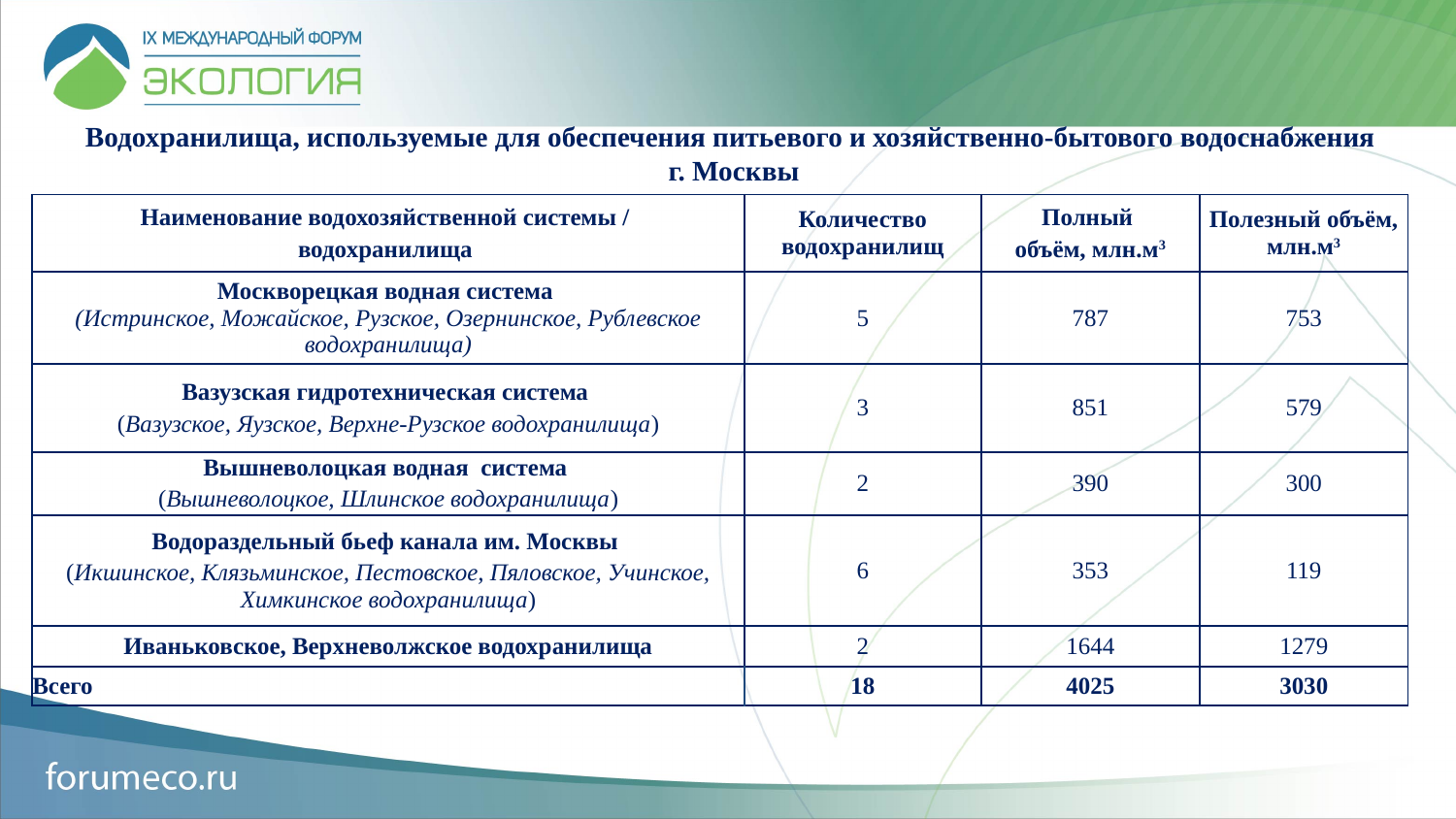

Водохранилища, используемые для обеспечения питьевого и хозяйственно-бытового водоснабжения
г. Москвы
| Наименование водохозяйственной системы / водохранилища | Количество водохранилищ | Полный объём, млн.м3 | Полезный объём, млн.м3 |
| --- | --- | --- | --- |
| Москворецкая водная система (Истринское, Можайское, Рузское, Озернинское, Рублевское водохранилища) | 5 | 787 | 753 |
| Вазузская гидротехническая система (Вазузское, Яузское, Верхне-Рузское водохранилища) | 3 | 851 | 579 |
| Вышневолоцкая водная система (Вышневолоцкое, Шлинское водохранилища) | 2 | 390 | 300 |
| Водораздельный бьеф канала им. Москвы (Икшинское, Клязьминское, Пестовское, Пяловское, Учинское, Химкинское водохранилища) | 6 | 353 | 119 |
| Иваньковское, Верхневолжское водохранилища | 2 | 1644 | 1279 |
| Всего | 18 | 4025 | 3030 |